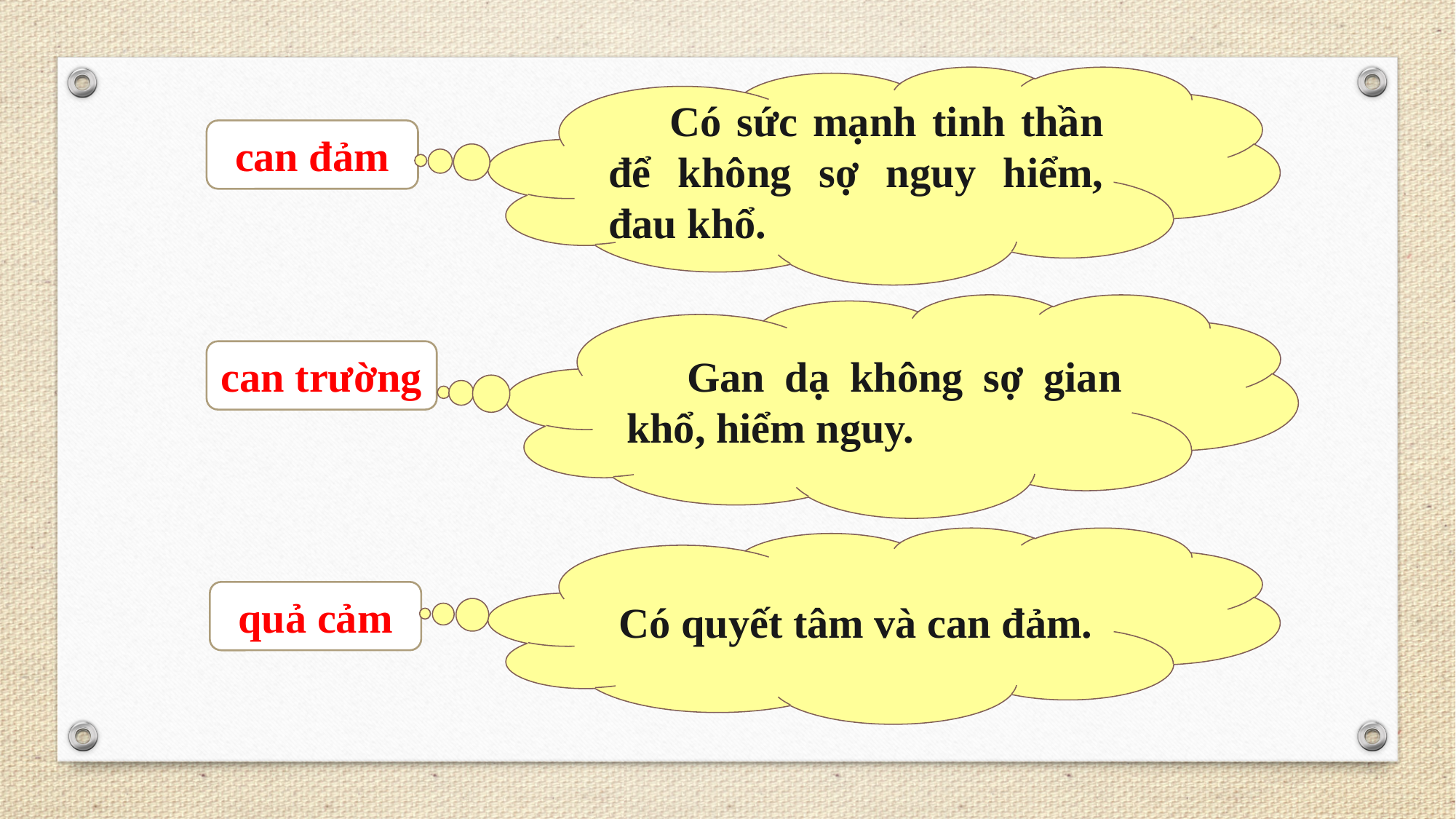

Có sức mạnh tinh thần để không sợ nguy hiểm, đau khổ.
can đảm
   Gan dạ không sợ gian khổ, hiểm nguy.
can trường
 Có quyết tâm và can đảm.
quả cảm